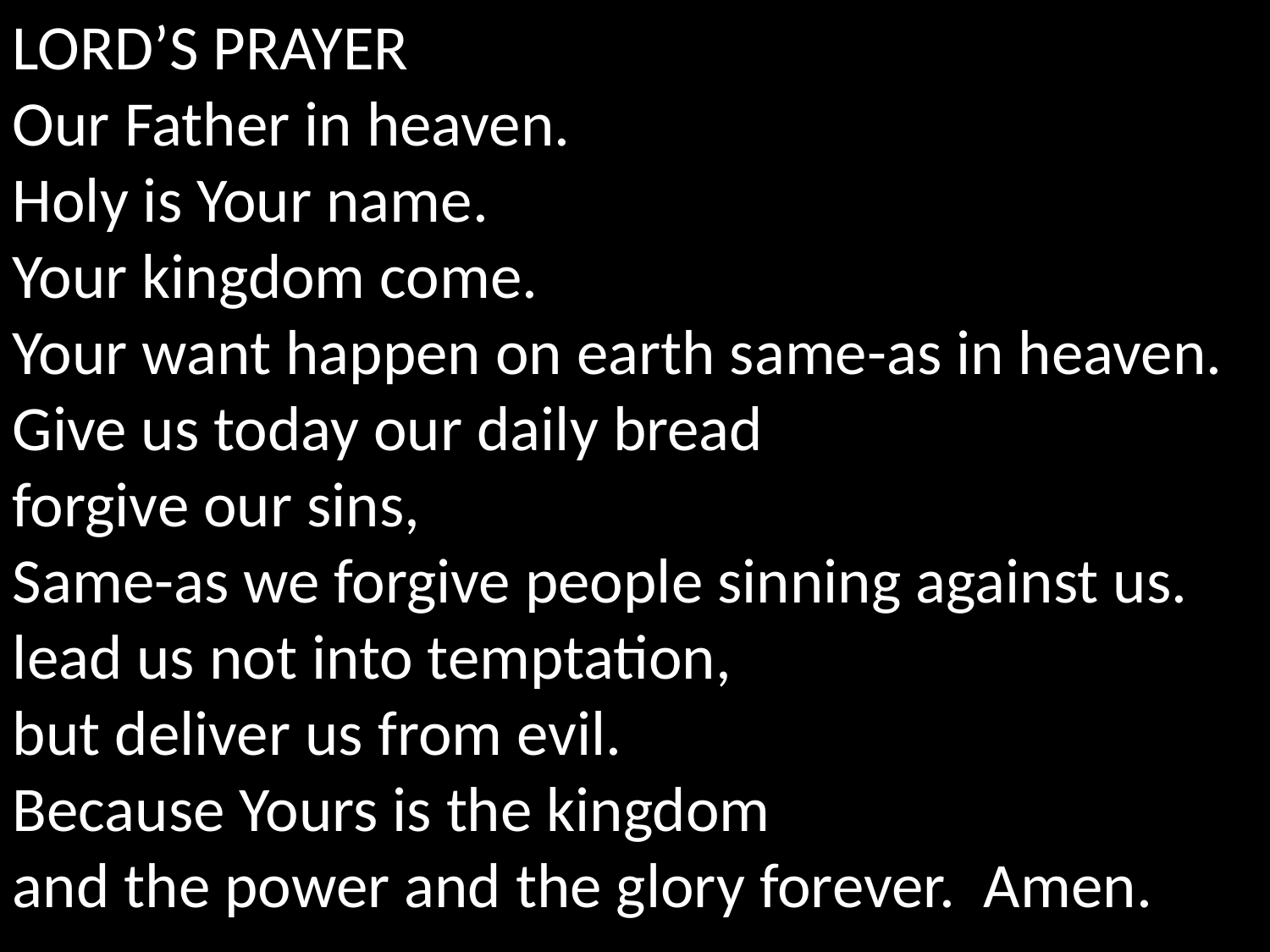

LORD’S PRAYER
Our Father in heaven.
Holy is Your name.
Your kingdom come.
Your want happen on earth same-as in heaven.
Give us today our daily bread
forgive our sins,
Same-as we forgive people sinning against us.
lead us not into temptation,
but deliver us from evil.
Because Yours is the kingdom
and the power and the glory forever.  Amen.